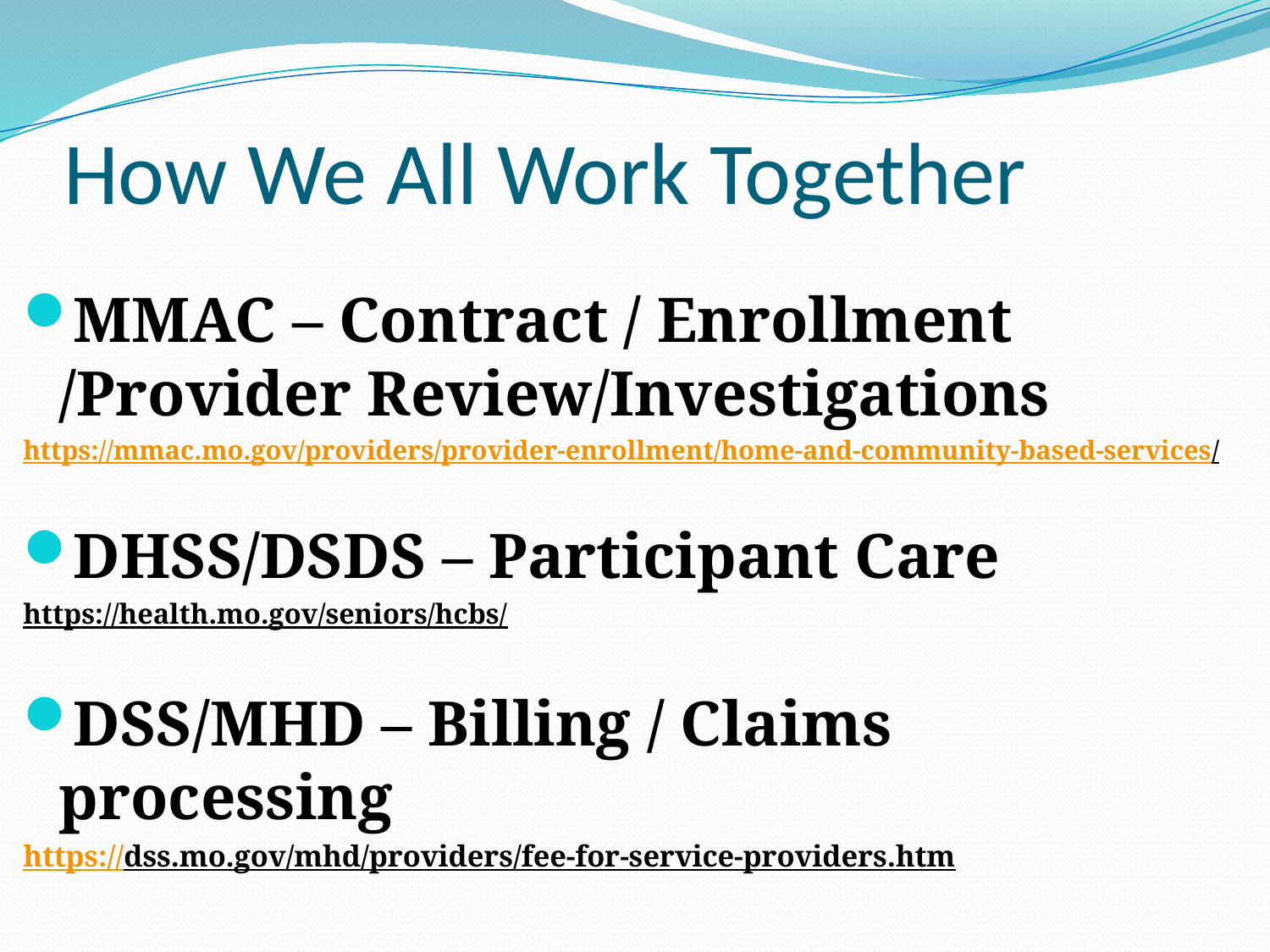

# How We All Work Together
MMAC – Contract / Enrollment /Provider Review/Investigations
https://mmac.mo.gov/providers/provider-enrollment/home-and-community-based-services/

DHSS/DSDS – Participant Care
https://health.mo.gov/seniors/hcbs/

DSS/MHD – Billing / Claims processing
https://dss.mo.gov/mhd/providers/fee-for-service-providers.htm